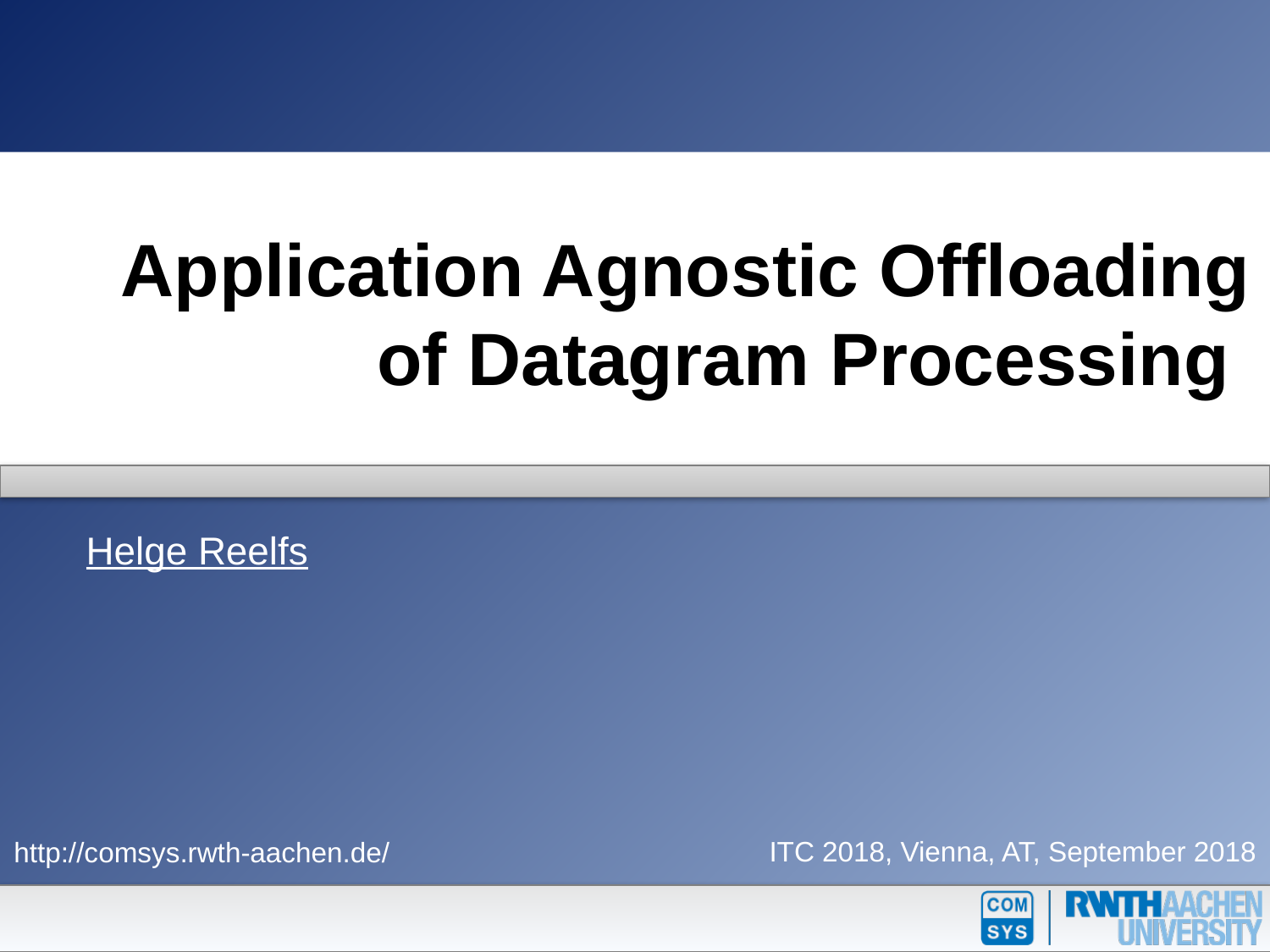

# Application Agnostic Offloading of Datagram Processing

Helge Reelfs
ITC 2018, Vienna, AT, September 2018